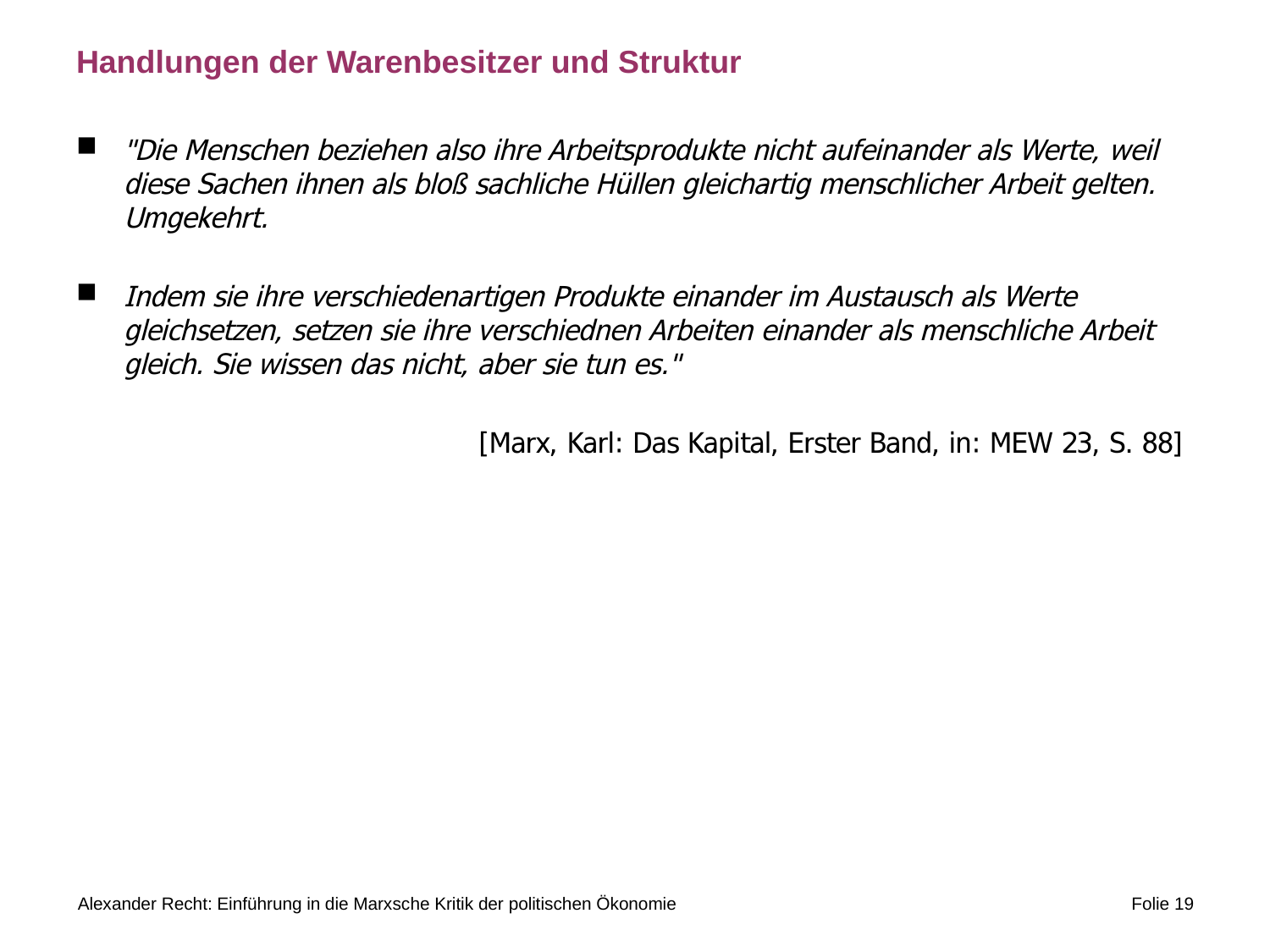

# Handlungen der Warenbesitzer und Struktur
"Die Menschen beziehen also ihre Arbeitsprodukte nicht aufeinander als Werte, weil diese Sachen ihnen als bloß sachliche Hüllen gleichartig menschlicher Arbeit gelten. Umgekehrt.

Indem sie ihre verschiedenartigen Produkte einander im Austausch als Werte gleichsetzen, setzen sie ihre verschiednen Arbeiten einander als menschliche Arbeit gleich. Sie wissen das nicht, aber sie tun es."

[Marx, Karl: Das Kapital, Erster Band, in: MEW 23, S. 88]
Alexander Recht: Einführung in die Marxsche Kritik der politischen Ökonomie
Folie 19